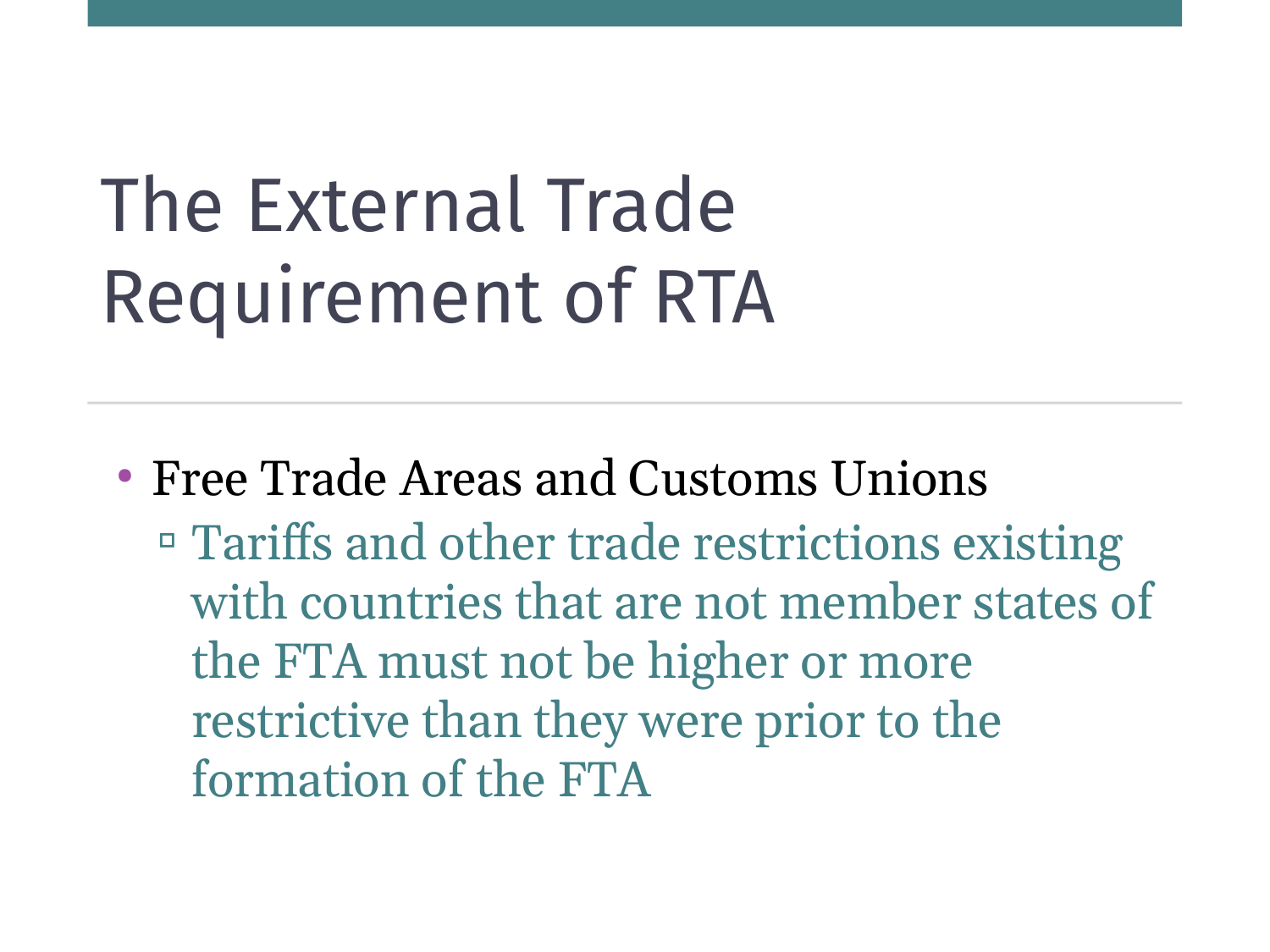

# The External Trade Requirement of RTA

Free Trade Areas and Customs Unions
Tariffs and other trade restrictions existing with countries that are not member states of the FTA must not be higher or more restrictive than they were prior to the formation of the FTA